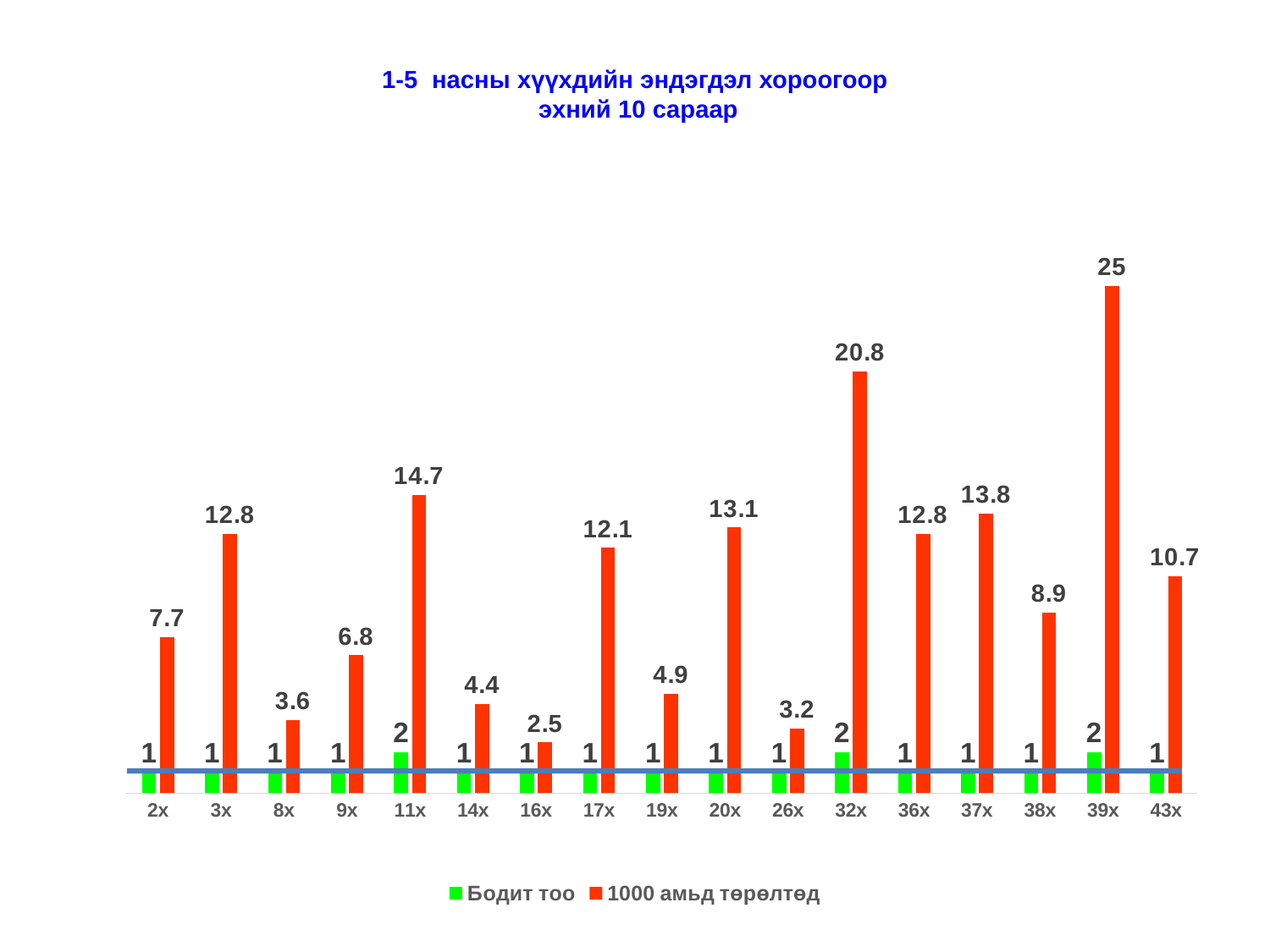

# 1-5  насны хүүхдийн эндэгдэл хороогоор эхний 10 сараар

### Chart

| Category | Бодит тоо | 1000 амьд төрөлтөд |
|---|---|---|
| 2х | 1.0 | 7.7 |
| 3х | 1.0 | 12.8 |
| 8х | 1.0 | 3.6 |
| 9х | 1.0 | 6.8 |
| 11х | 2.0 | 14.7 |
| 14х | 1.0 | 4.4 |
| 16х | 1.0 | 2.5 |
| 17х | 1.0 | 12.1 |
| 19х | 1.0 | 4.9 |
| 20х | 1.0 | 13.1 |
| 26х | 1.0 | 3.2 |
| 32х | 2.0 | 20.8 |
| 36х | 1.0 | 12.8 |
| 37х | 1.0 | 13.8 |
| 38х | 1.0 | 8.9 |
| 39х | 2.0 | 25.0 |
| 43х | 1.0 | 10.7 |